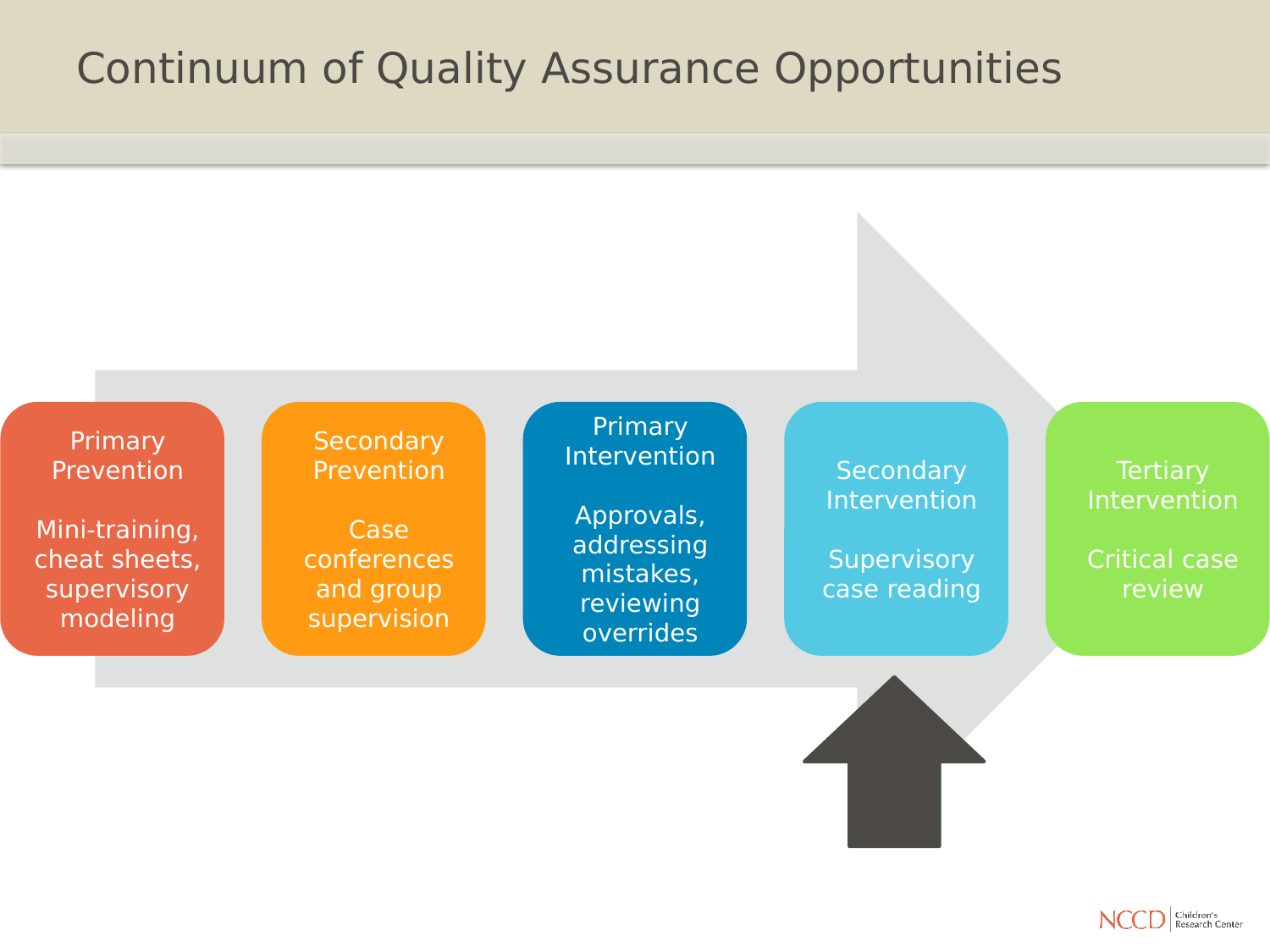

# Continuum of Quality Assurance Opportunities
Primary Prevention

Mini-training, cheat sheets, supervisory modeling
Secondary Prevention

Case conferences and group supervision
Primary Intervention

Approvals, addressing mistakes, reviewing overrides
Secondary Intervention

Supervisory case reading
Tertiary Intervention

Critical case review